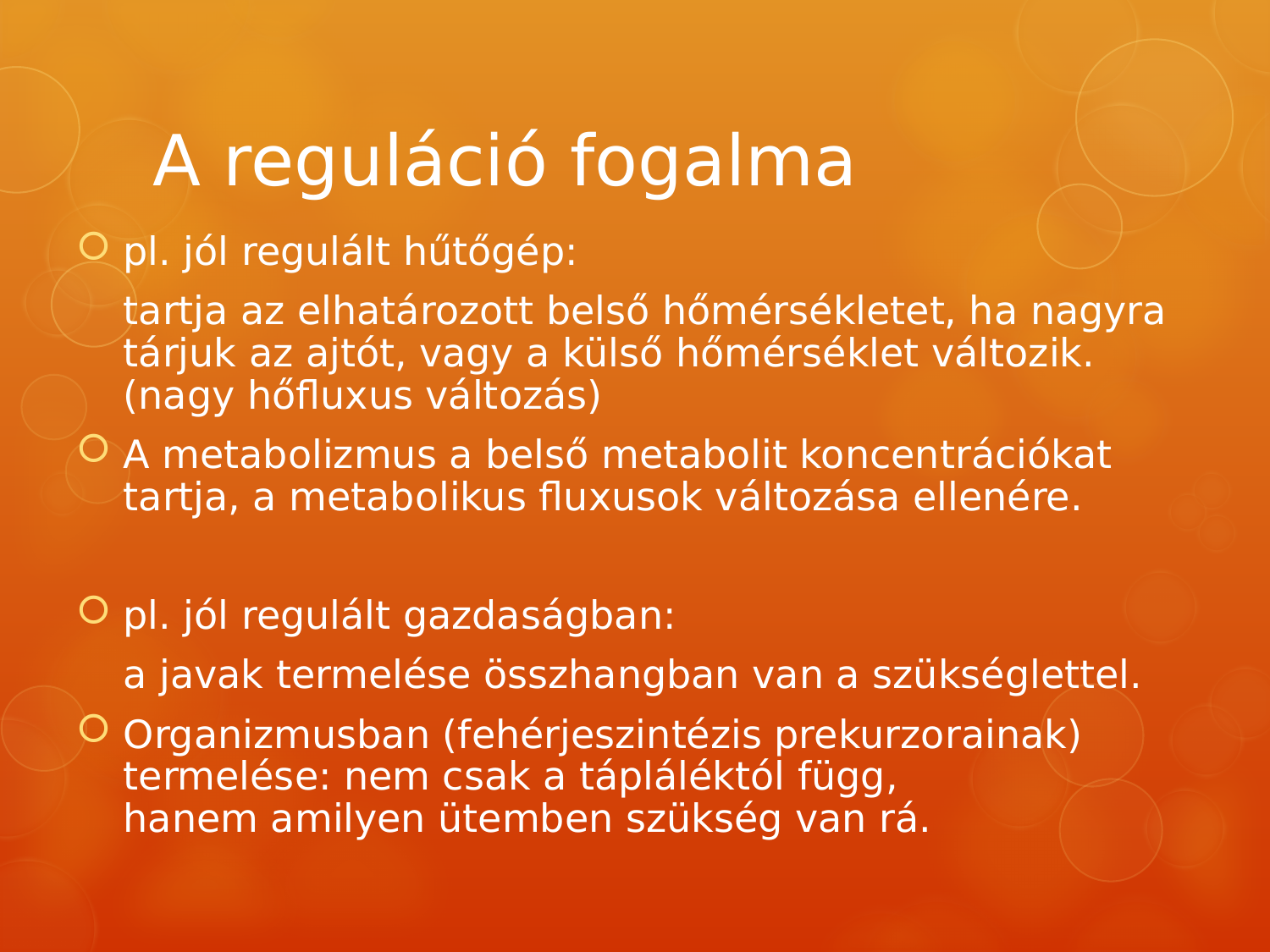

# A reguláció fogalma
pl. jól regulált hűtőgép:
	tartja az elhatározott belső hőmérsékletet, ha nagyra tárjuk az ajtót, vagy a külső hőmérséklet változik.
(nagy hőfluxus változás)
A metabolizmus a belső metabolit koncentrációkat tartja, a metabolikus fluxusok változása ellenére.

pl. jól regulált gazdaságban:
	a javak termelése összhangban van a szükséglettel.
Organizmusban (fehérjeszintézis prekurzorainak) termelése: nem csak a tápláléktól függ,
hanem amilyen ütemben szükség van rá.